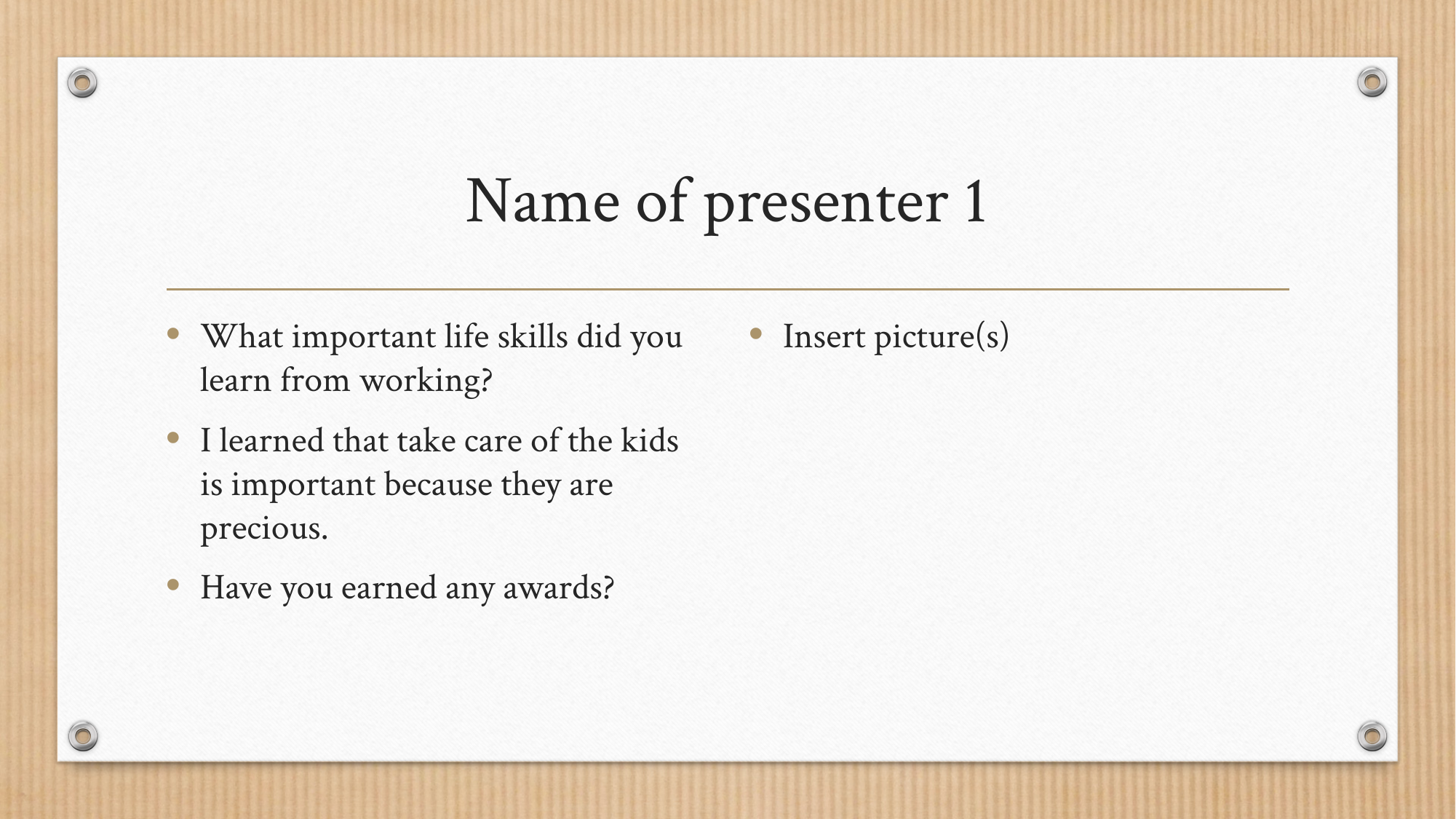

# Name of presenter 1
What important life skills did you learn from working?
I learned that take care of the kids is important because they are precious.
Have you earned any awards?

Insert picture(s)